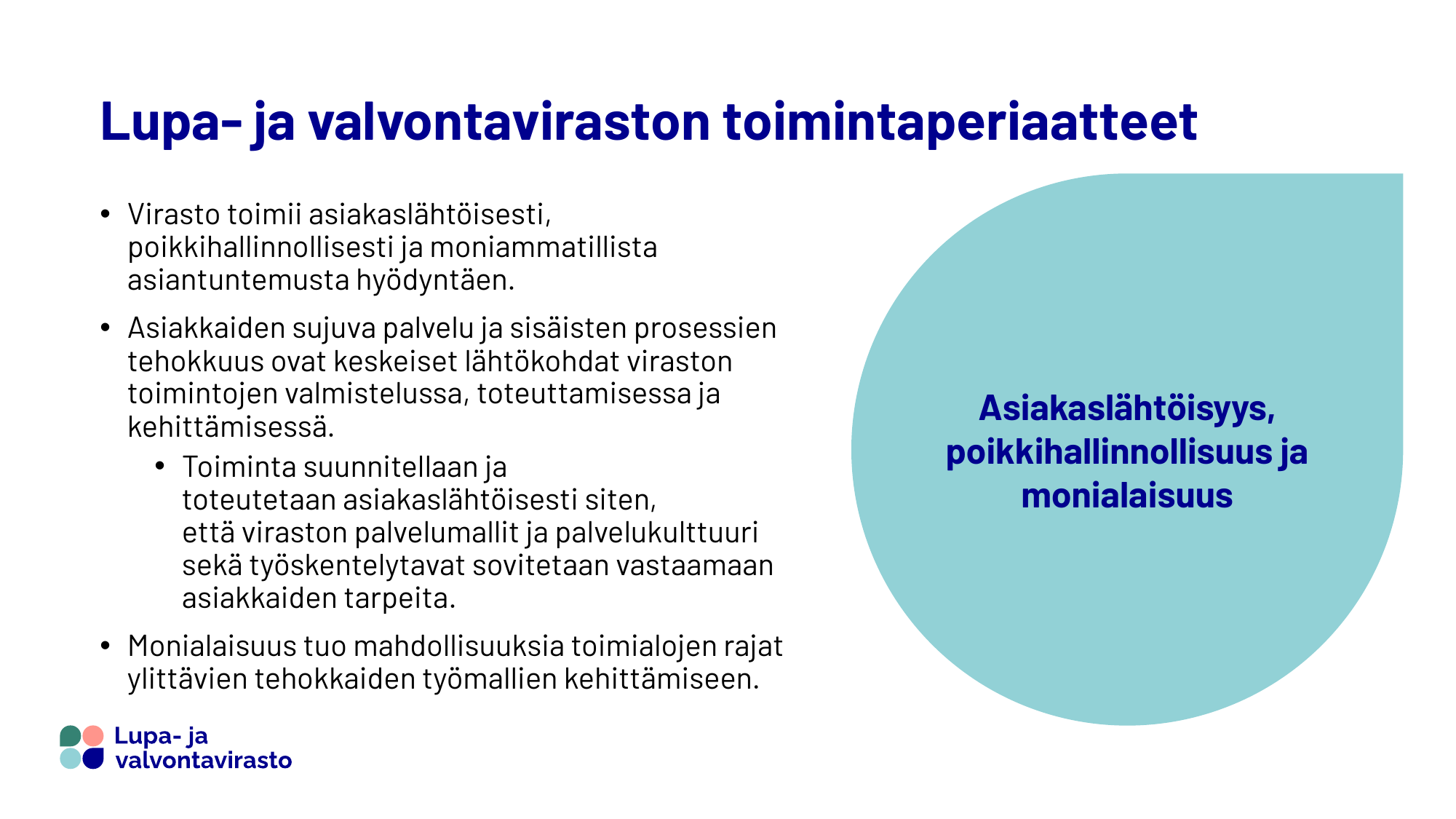

# Lupa- ja valvontaviraston toimintaperiaatteet
Asiakaslähtöisyys, poikkihallinnollisuus ja monialaisuus
Virasto toimii asiakaslähtöisesti, poikkihallinnollisesti ja moniammatillista asiantuntemusta hyödyntäen.
Asiakkaiden sujuva palvelu ja sisäisten prosessien tehokkuus ovat keskeiset lähtökohdat viraston toimintojen valmistelussa, toteuttamisessa ja kehittämisessä.
Toiminta suunnitellaan ja toteutetaan asiakaslähtöisesti siten, että viraston palvelumallit ja palvelukulttuuri sekä työskentelytavat sovitetaan vastaamaan asiakkaiden tarpeita.
Monialaisuus tuo mahdollisuuksia toimialojen rajat ylittävien tehokkaiden työmallien kehittämiseen.